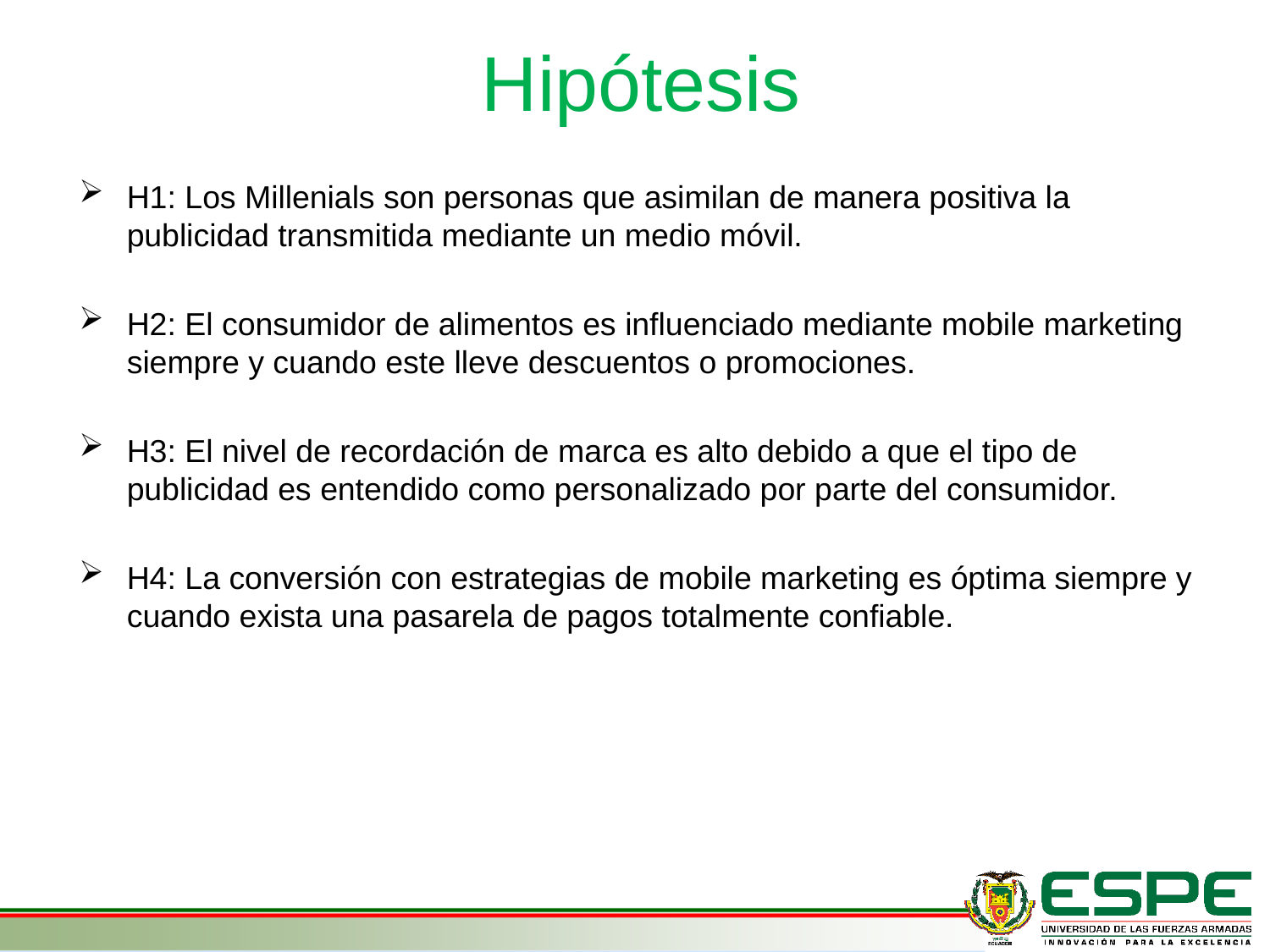

# Hipótesis
H1: Los Millenials son personas que asimilan de manera positiva la publicidad transmitida mediante un medio móvil.

H2: El consumidor de alimentos es influenciado mediante mobile marketing siempre y cuando este lleve descuentos o promociones.

H3: El nivel de recordación de marca es alto debido a que el tipo de publicidad es entendido como personalizado por parte del consumidor.

H4: La conversión con estrategias de mobile marketing es óptima siempre y cuando exista una pasarela de pagos totalmente confiable.